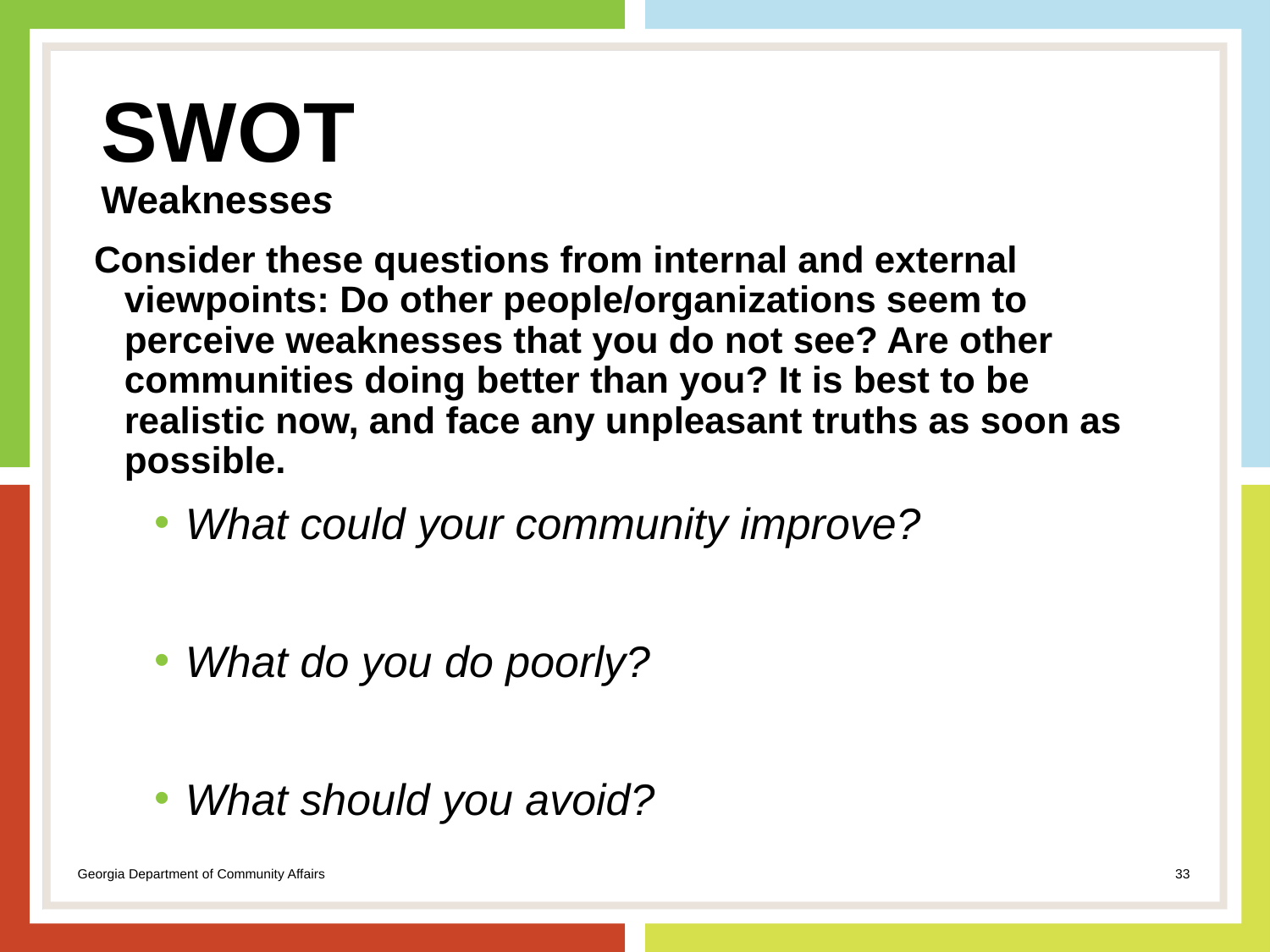

# SWOT Weaknesses
Consider these questions from internal and external viewpoints: Do other people/organizations seem to perceive weaknesses that you do not see? Are other communities doing better than you? It is best to be realistic now, and face any unpleasant truths as soon as possible.
What could your community improve?

What do you do poorly?

What should you avoid?